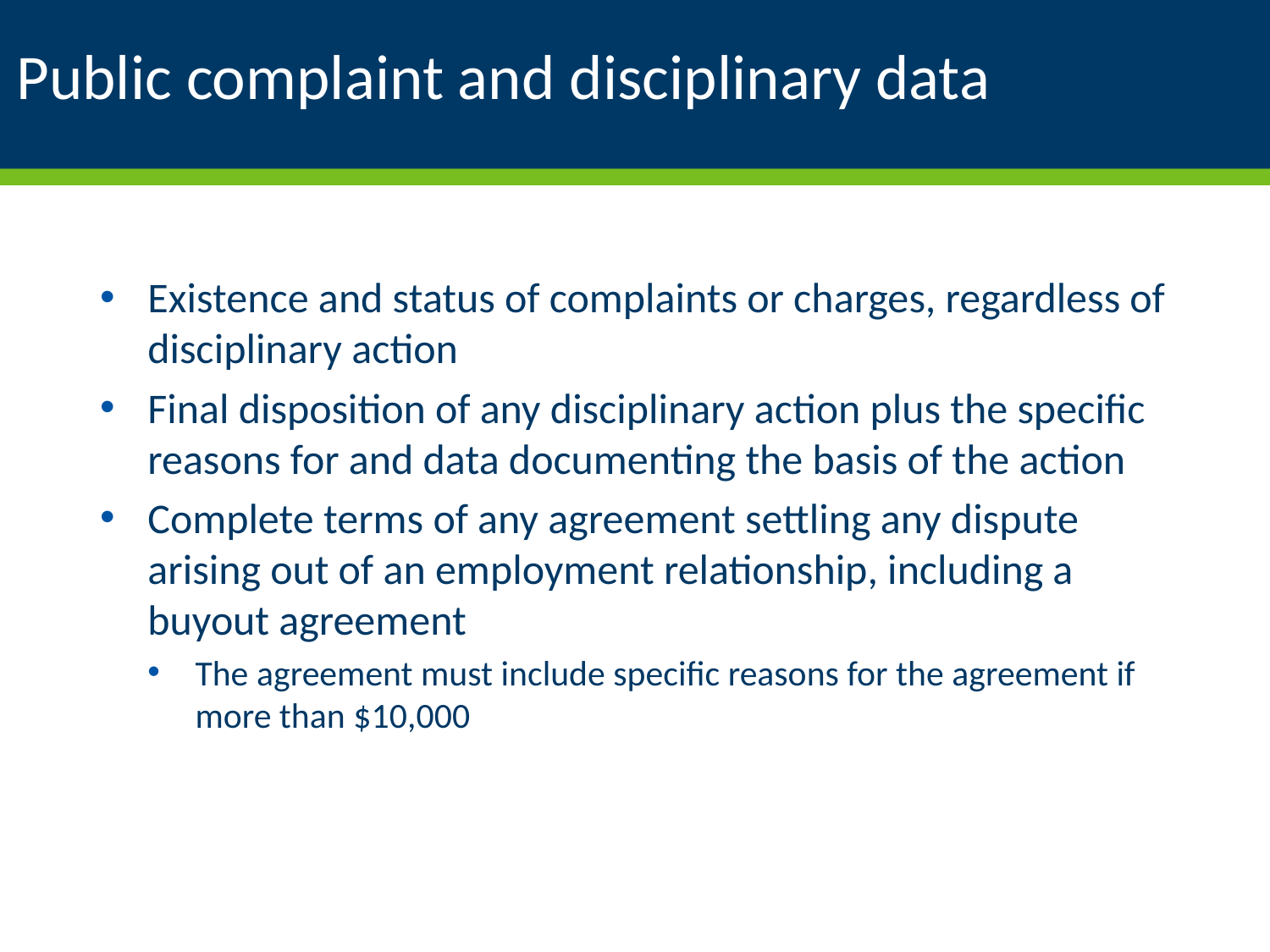

# Public complaint and disciplinary data
Existence and status of complaints or charges, regardless of disciplinary action
Final disposition of any disciplinary action plus the specific reasons for and data documenting the basis of the action
Complete terms of any agreement settling any dispute arising out of an employment relationship, including a buyout agreement
The agreement must include specific reasons for the agreement if more than $10,000